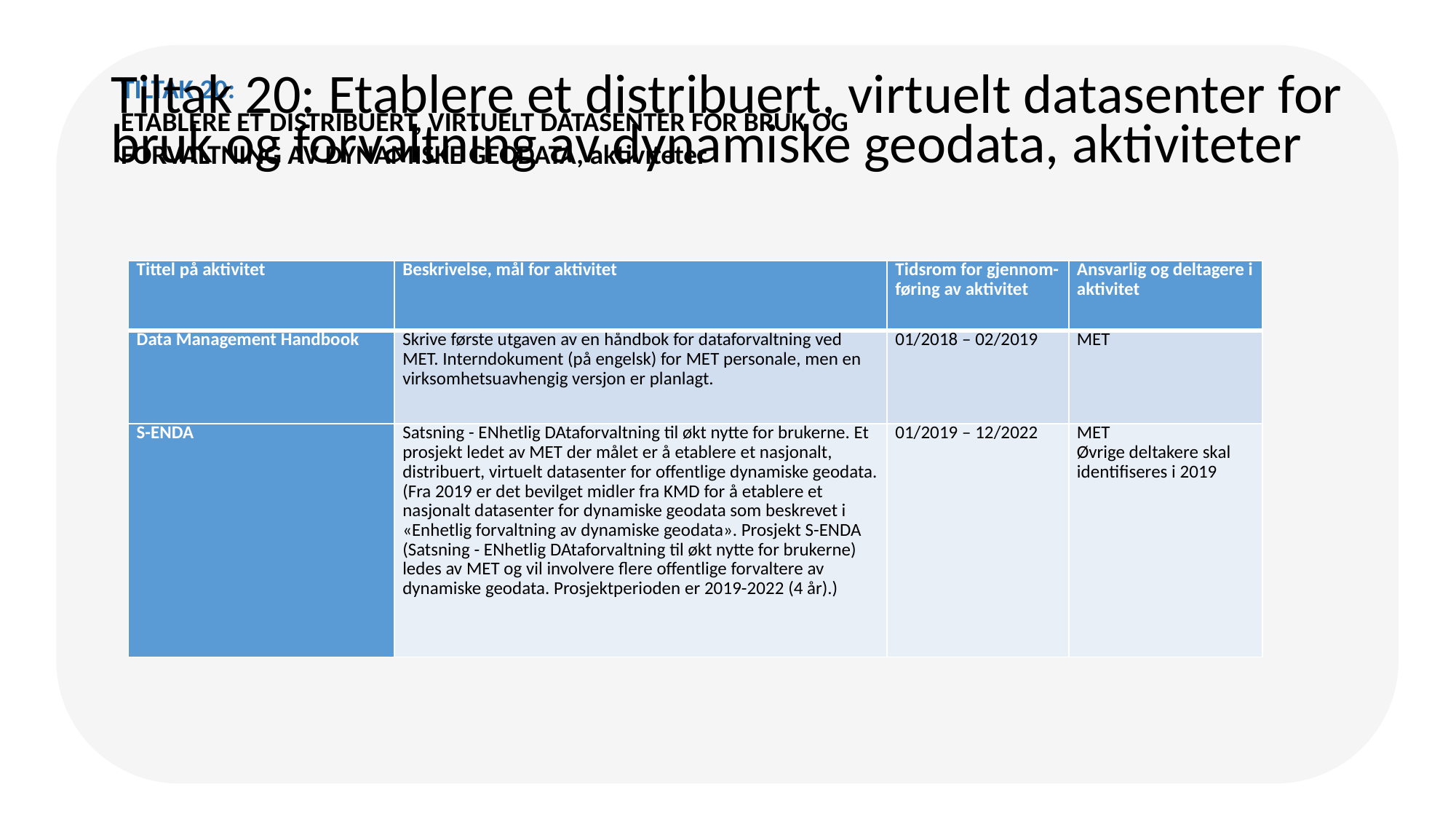

Tiltak 20: Etablere et distribuert, virtuelt datasenter for bruk og forvaltning av dynamiske geodata, aktiviteter
TILTAK 20:
ETABLERE ET DISTRIBUERT, VIRTUELT DATASENTER FOR BRUK OG FORVALTNING AV DYNAMISKE GEODATA, aktiviteter
| Tittel på aktivitet | Beskrivelse, mål for aktivitet | Tidsrom for gjennom-føring av aktivitet | Ansvarlig og deltagere i aktivitet |
| --- | --- | --- | --- |
| Data Management Handbook | Skrive første utgaven av en håndbok for dataforvaltning ved MET. Interndokument (på engelsk) for MET personale, men en virksomhetsuavhengig versjon er planlagt. | 01/2018 – 02/2019 | MET |
| S-ENDA | Satsning - ENhetlig DAtaforvaltning til økt nytte for brukerne. Et prosjekt ledet av MET der målet er å etablere et nasjonalt, distribuert, virtuelt datasenter for offentlige dynamiske geodata. (Fra 2019 er det bevilget midler fra KMD for å etablere et nasjonalt datasenter for dynamiske geodata som beskrevet i «Enhetlig forvaltning av dynamiske geodata». Prosjekt S-ENDA (Satsning - ENhetlig DAtaforvaltning til økt nytte for brukerne) ledes av MET og vil involvere flere offentlige forvaltere av dynamiske geodata. Prosjektperioden er 2019-2022 (4 år).) | 01/2019 – 12/2022 | MET Øvrige deltakere skal identifiseres i 2019 |